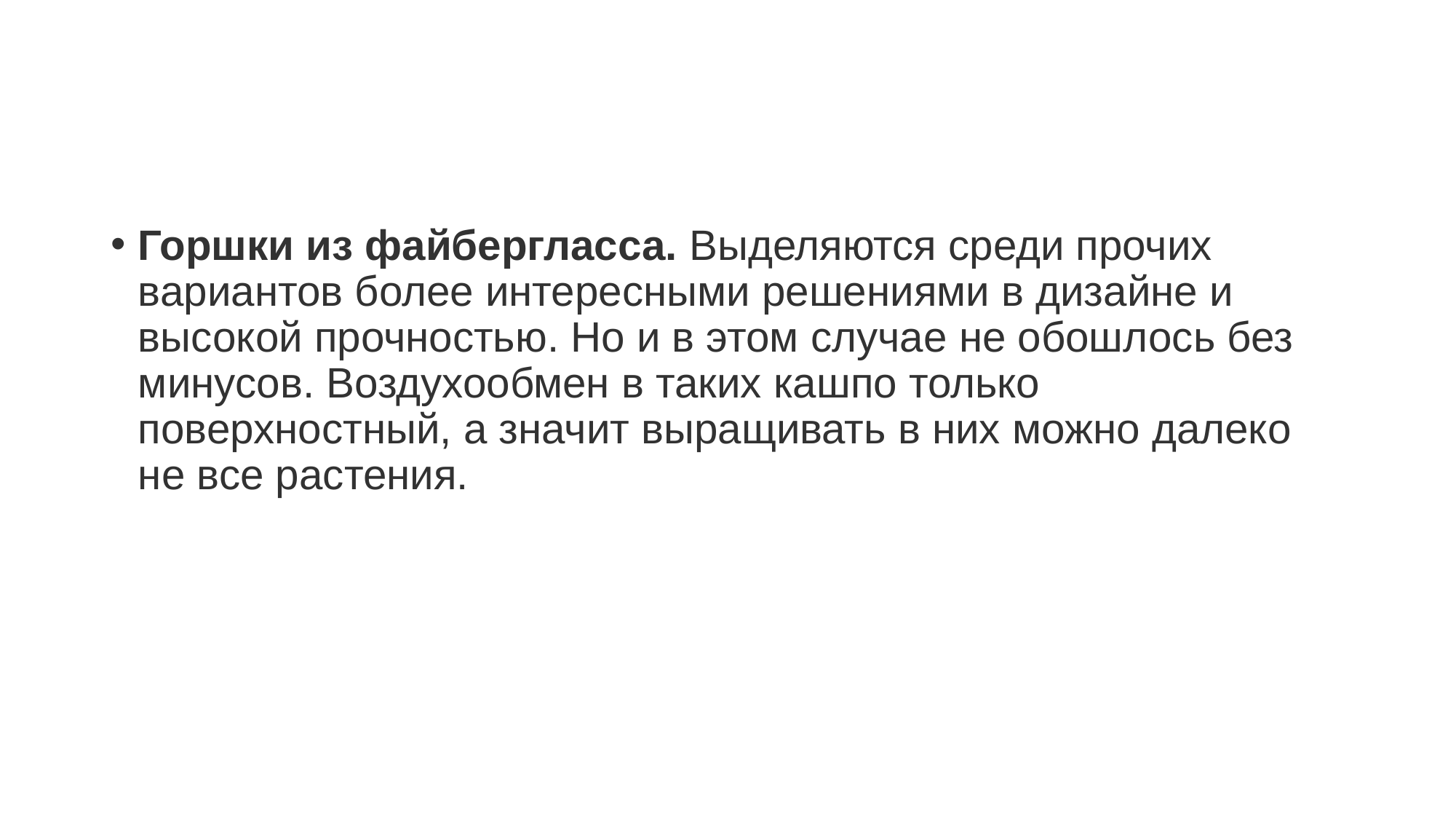

#
Горшки из файбергласса. Выделяются среди прочих вариантов более интересными решениями в дизайне и высокой прочностью. Но и в этом случае не обошлось без минусов. Воздухообмен в таких кашпо только поверхностный, а значит выращивать в них можно далеко не все растения.